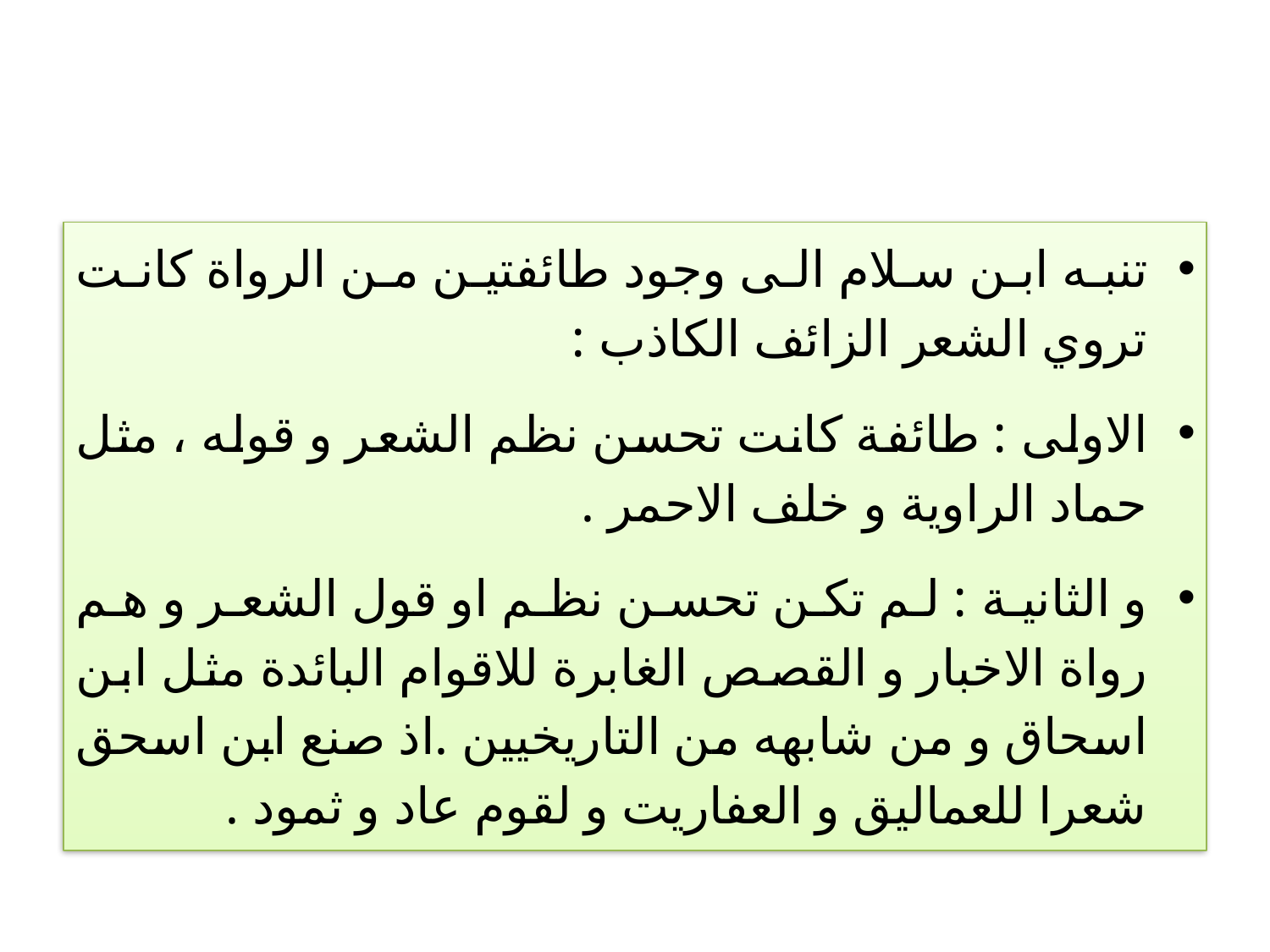

#
تنبه ابن سلام الى وجود طائفتين من الرواة كانت تروي الشعر الزائف الكاذب :
الاولى : طائفة كانت تحسن نظم الشعر و قوله ، مثل حماد الراوية و خلف الاحمر .
و الثانية : لم تكن تحسن نظم او قول الشعر و هم رواة الاخبار و القصص الغابرة للاقوام البائدة مثل ابن اسحاق و من شابهه من التاريخيين .اذ صنع ابن اسحق شعرا للعماليق و العفاريت و لقوم عاد و ثمود .